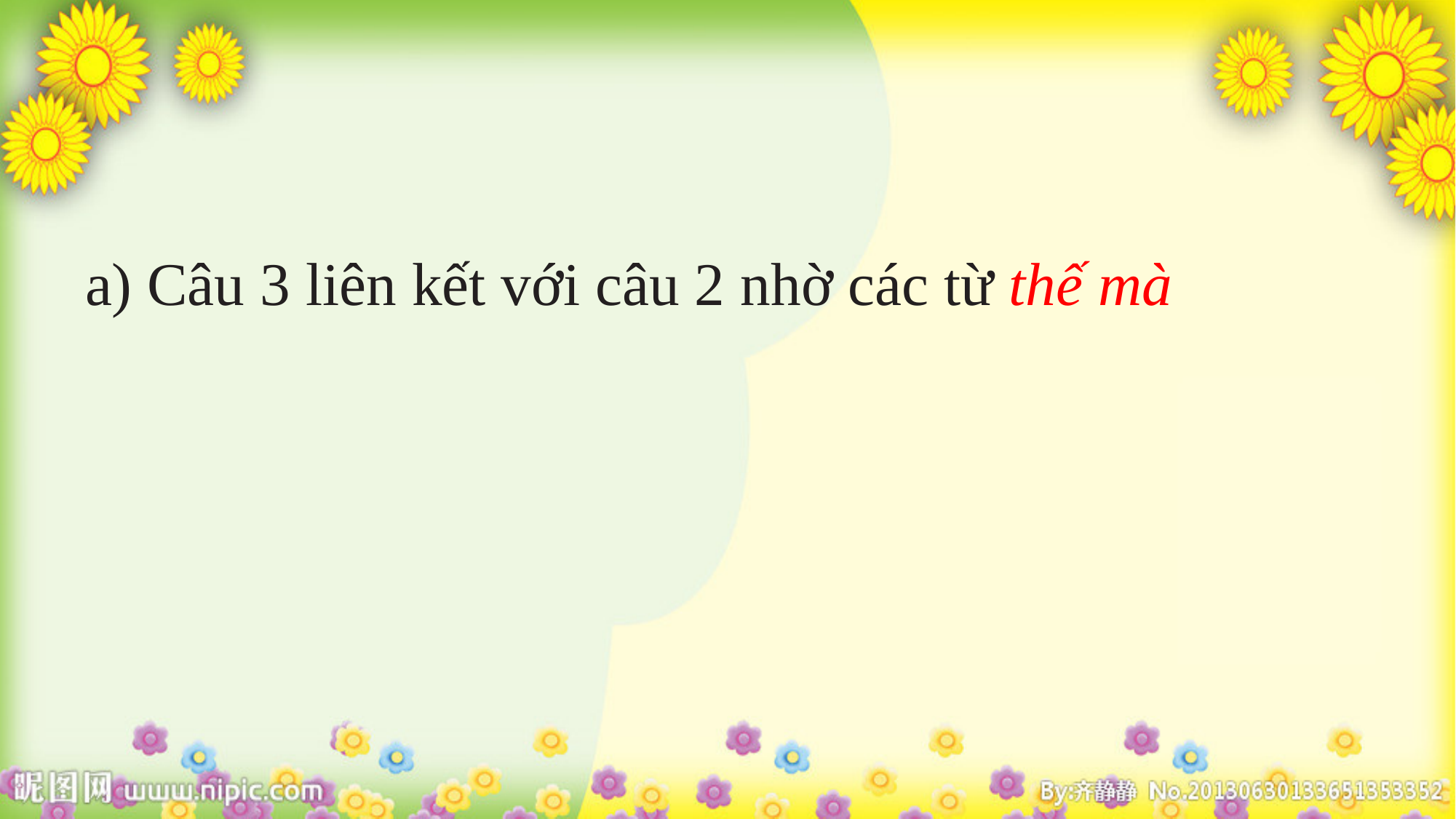

a) Câu 3 liên kết với câu 2 nhờ các từ thế mà